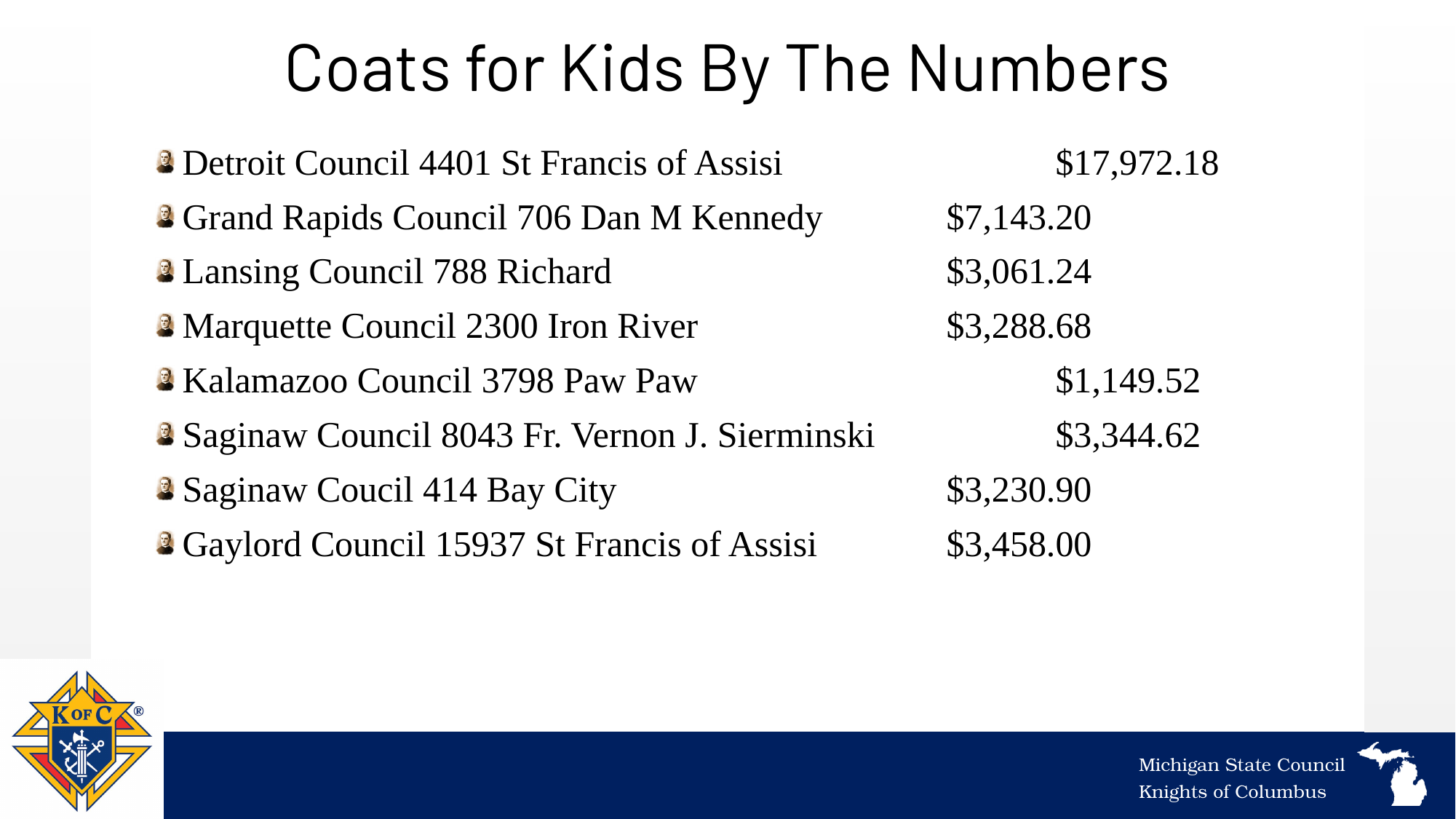

# Coats for Kids By The Numbers
Detroit Council 4401 St Francis of Assisi 			$17,972.18
Grand Rapids Council 706 Dan M Kennedy	 	$7,143.20
Lansing Council 788 Richard				$3,061.24
Marquette Council 2300 Iron River 			$3,288.68
Kalamazoo Council 3798 Paw Paw				$1,149.52
Saginaw Council 8043 Fr. Vernon J. Sierminski		$3,344.62
Saginaw Coucil 414 Bay City				$3,230.90
Gaylord Council 15937 St Francis of Assisi		$3,458.00